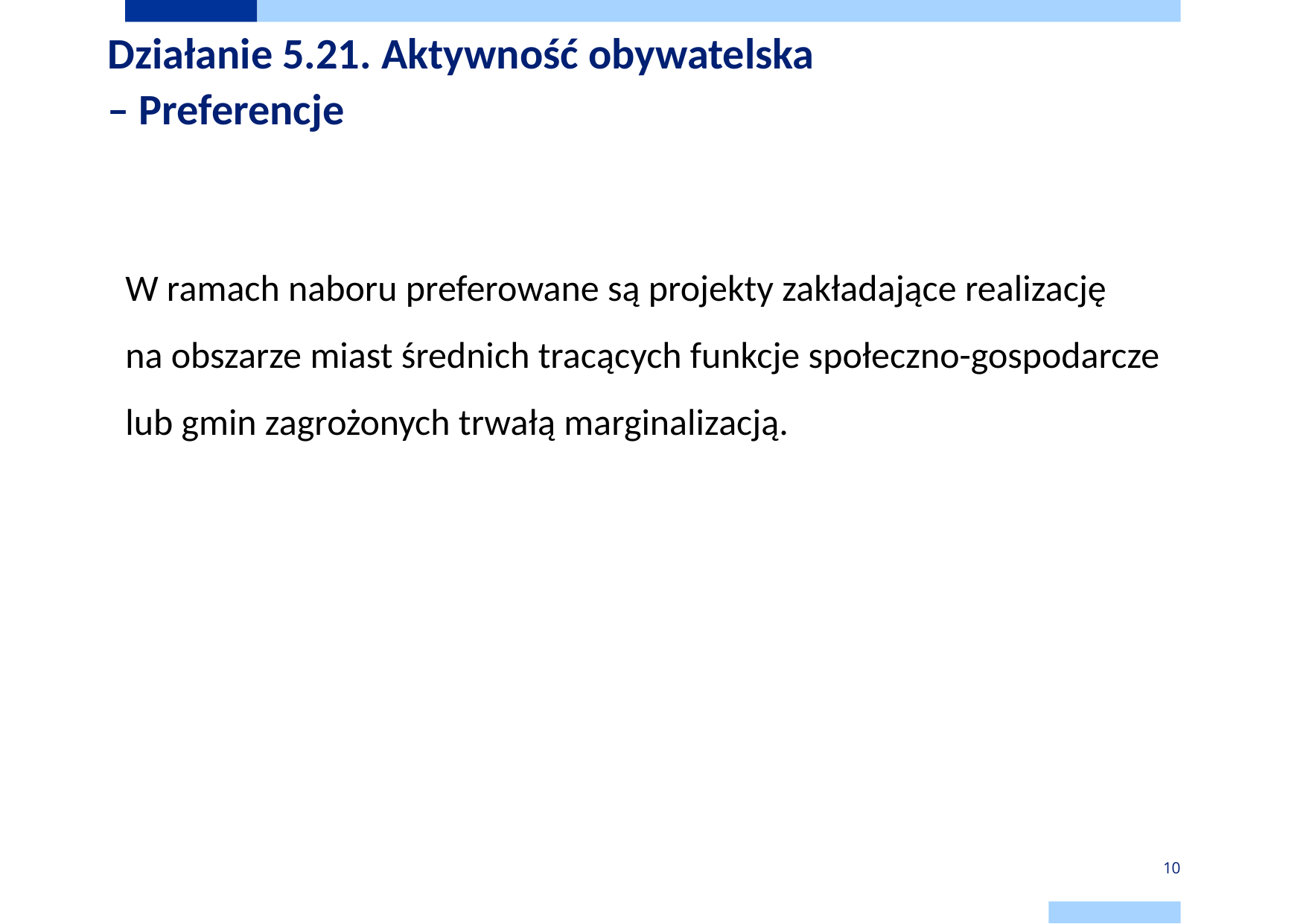

# Działanie 5.21. Aktywność obywatelska – Preferencje
W ramach naboru preferowane są projekty zakładające realizację
na obszarze miast średnich tracących funkcje społeczno-gospodarcze
lub gmin zagrożonych trwałą marginalizacją.

10